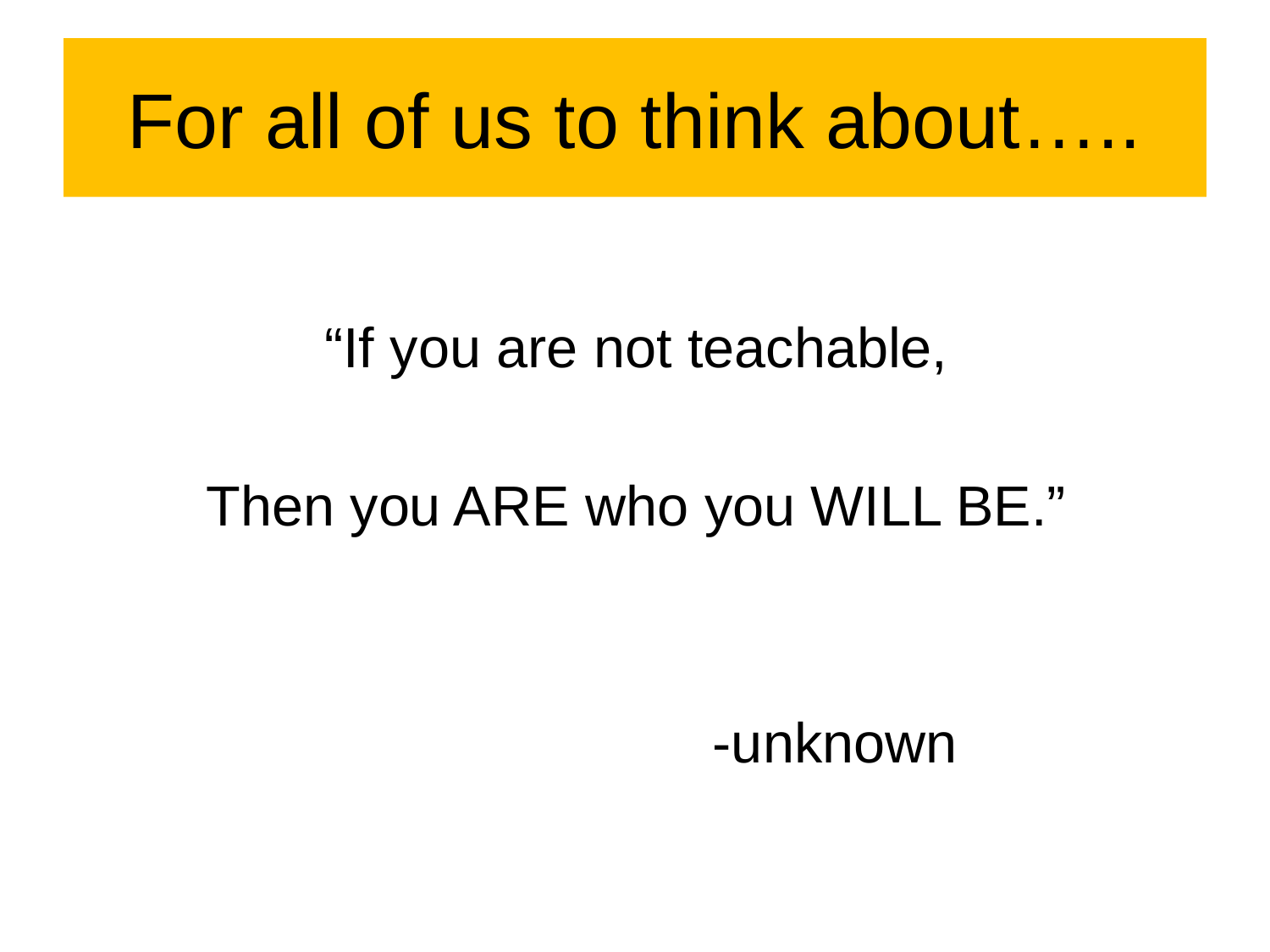

# For all of us to think about…..

“If you are not teachable,

Then you ARE who you WILL BE.”

					-unknown